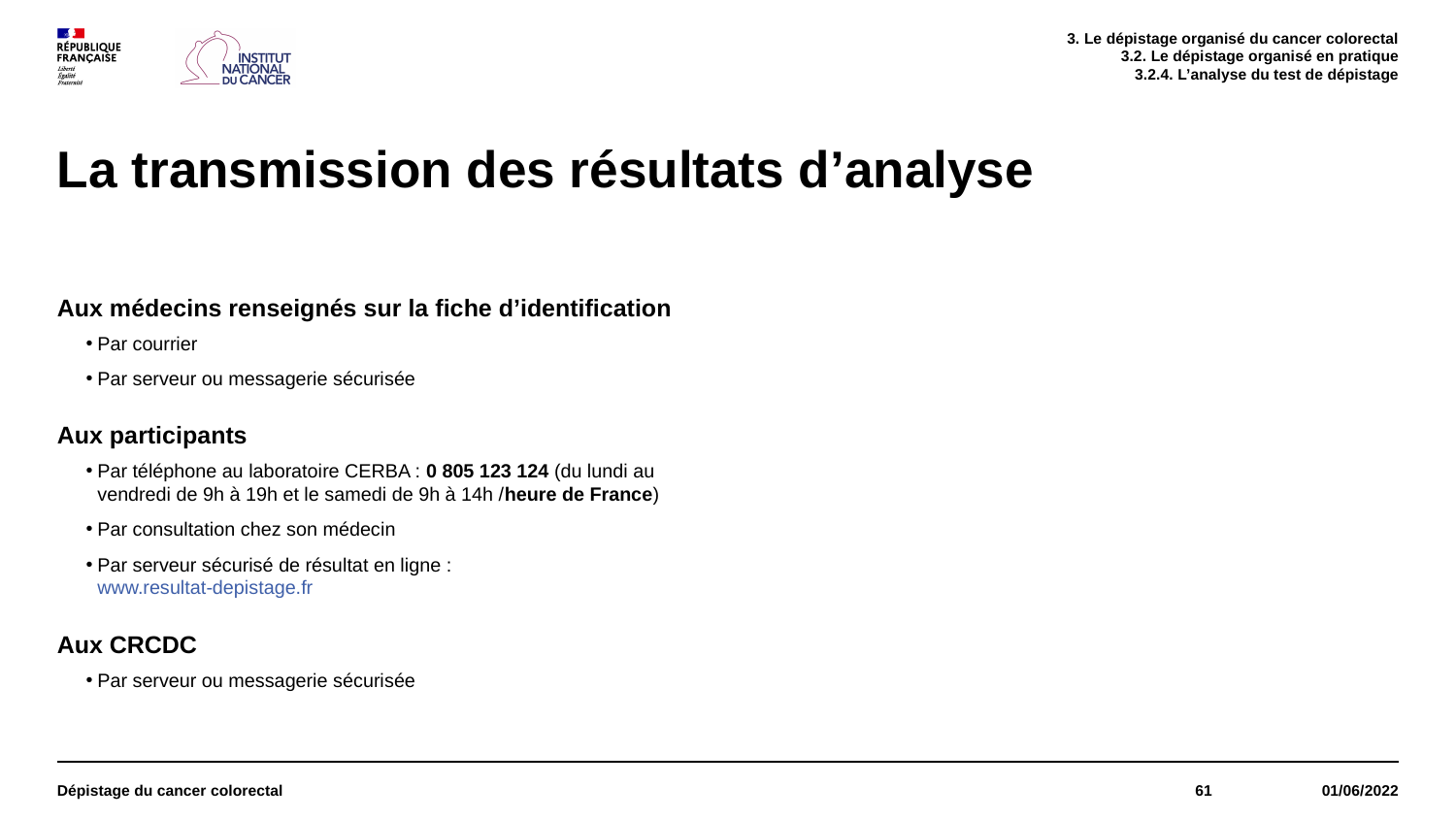

3. Le dépistage organisé du cancer colorectal
3.2. Le dépistage organisé en pratique
3.2.4. L’analyse du test de dépistage
# La transmission des résultats d’analyse
Aux médecins renseignés sur la fiche d’identification
Par courrier
Par serveur ou messagerie sécurisée
Aux participants
Par téléphone au laboratoire CERBA : 0 805 123 124 (du lundi au vendredi de 9h à 19h et le samedi de 9h à 14h /heure de France)
Par consultation chez son médecin
Par serveur sécurisé de résultat en ligne :
www.resultat-depistage.fr
Aux CRCDC
Par serveur ou messagerie sécurisée

Dépistage du cancer colorectal
61
01/06/2022